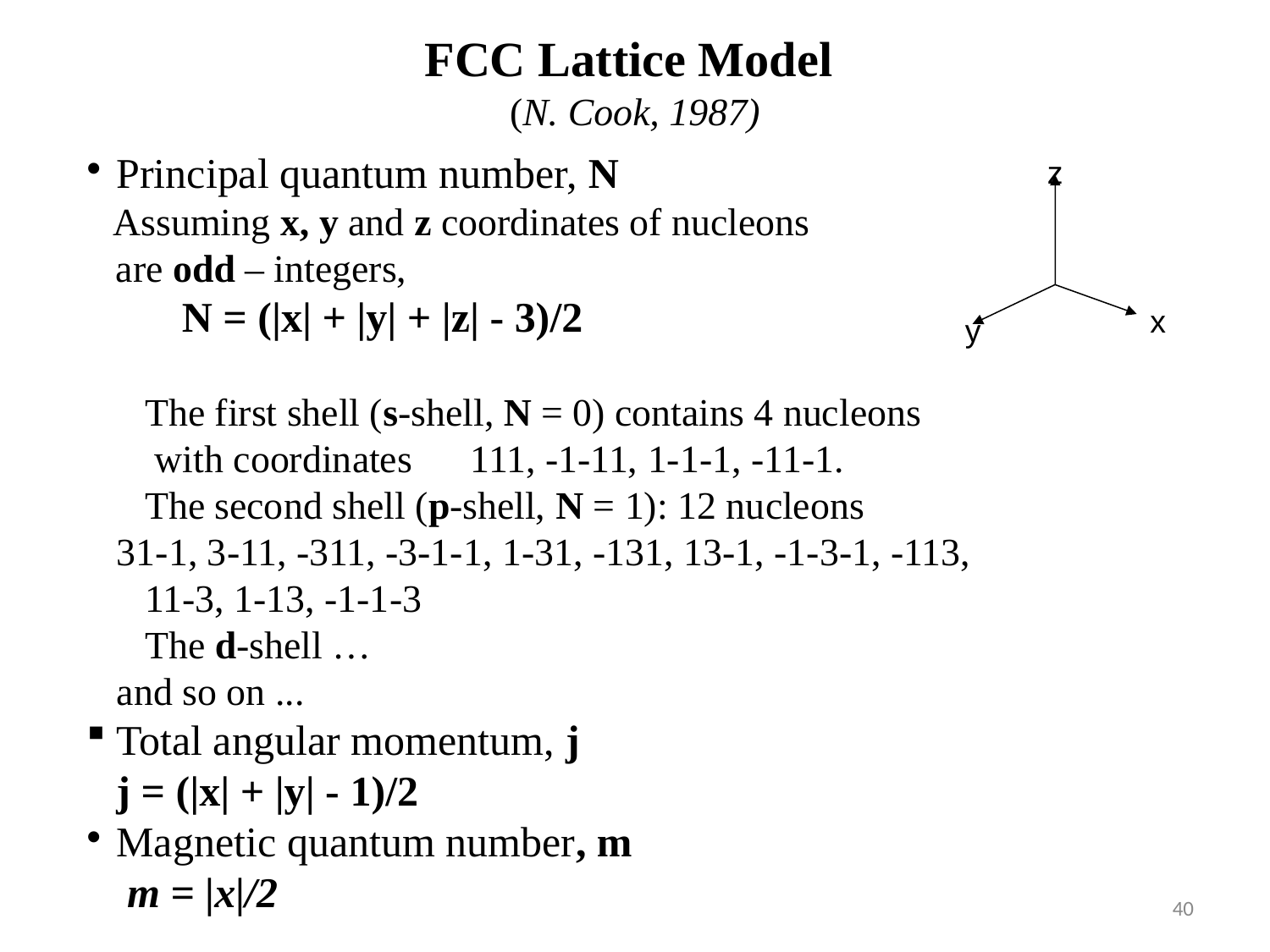

FCC Lattice Model
(N. Cook, 1987)
Principal quantum number, N
   Assuming x, y and z coordinates of nucleons
   are odd – integers,
         N = (|x| + |y| + |z| - 3)/2

      The first shell (s-shell, N = 0) contains 4 nucleons
       with coordinates      111, -1-11, 1-1-1, -11-1.
      The second shell (p-shell, N = 1): 12 nucleons
31-1, 3-11, -311, -3-1-1, 1-31, -131, 13-1, -1-3-1, -113,
      11-3, 1-13, -1-1-3
      The d-shell …
and so on ...
Total angular momentum, j
	j = (|x| + |y| - 1)/2
Magnetic quantum number, m
  	 m = |x|/2
z

x
y
40